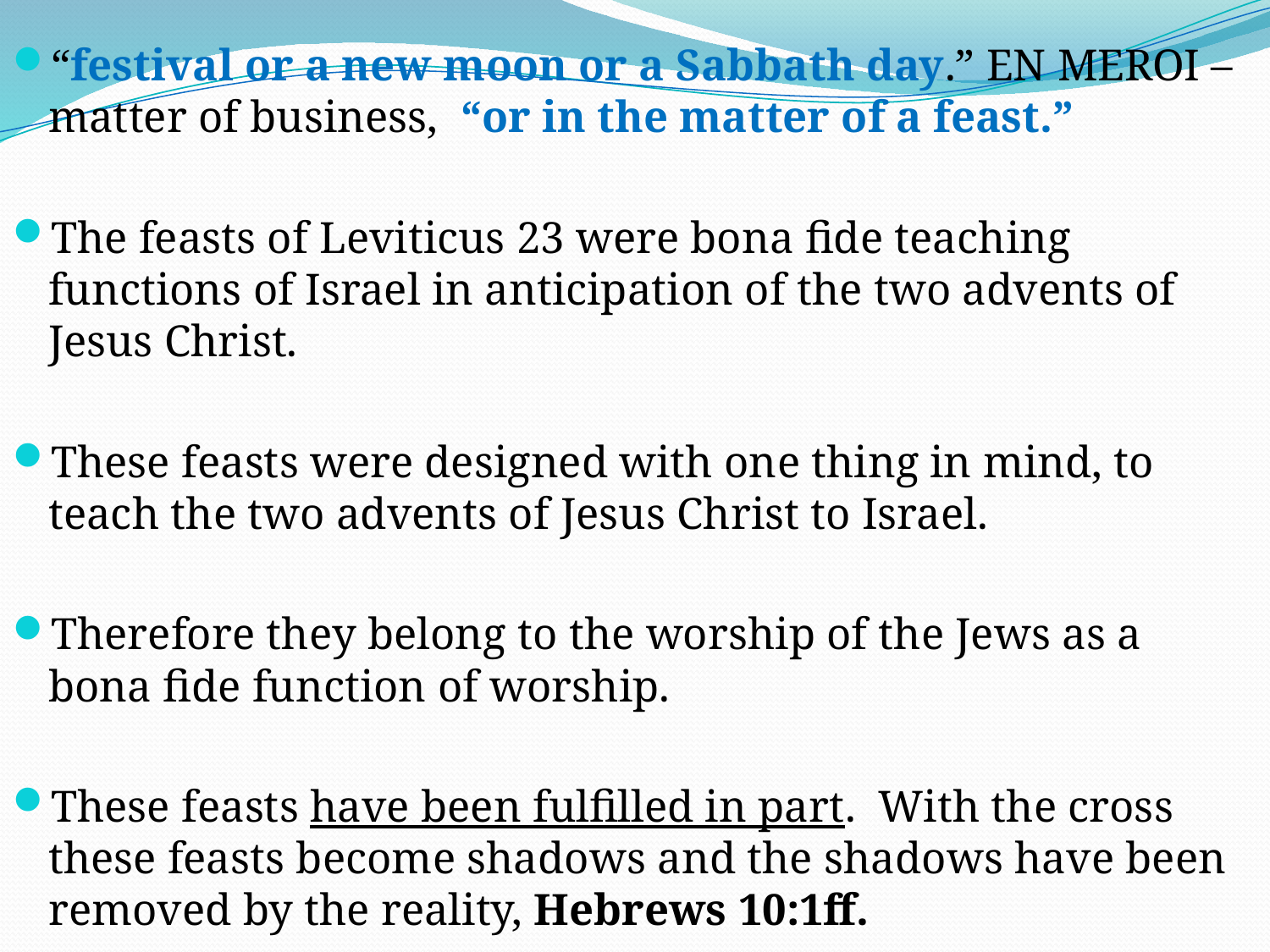

“festival or a new moon or a Sabbath day.” EN MEROI – matter of business,  “or in the matter of a feast.”

The feasts of Leviticus 23 were bona fide teaching functions of Israel in anticipation of the two advents of Jesus Christ.

These feasts were designed with one thing in mind, to teach the two advents of Jesus Christ to Israel.

Therefore they belong to the worship of the Jews as a bona fide function of worship.

These feasts have been fulfilled in part.  With the cross these feasts become shadows and the shadows have been removed by the reality, Hebrews 10:1ff.